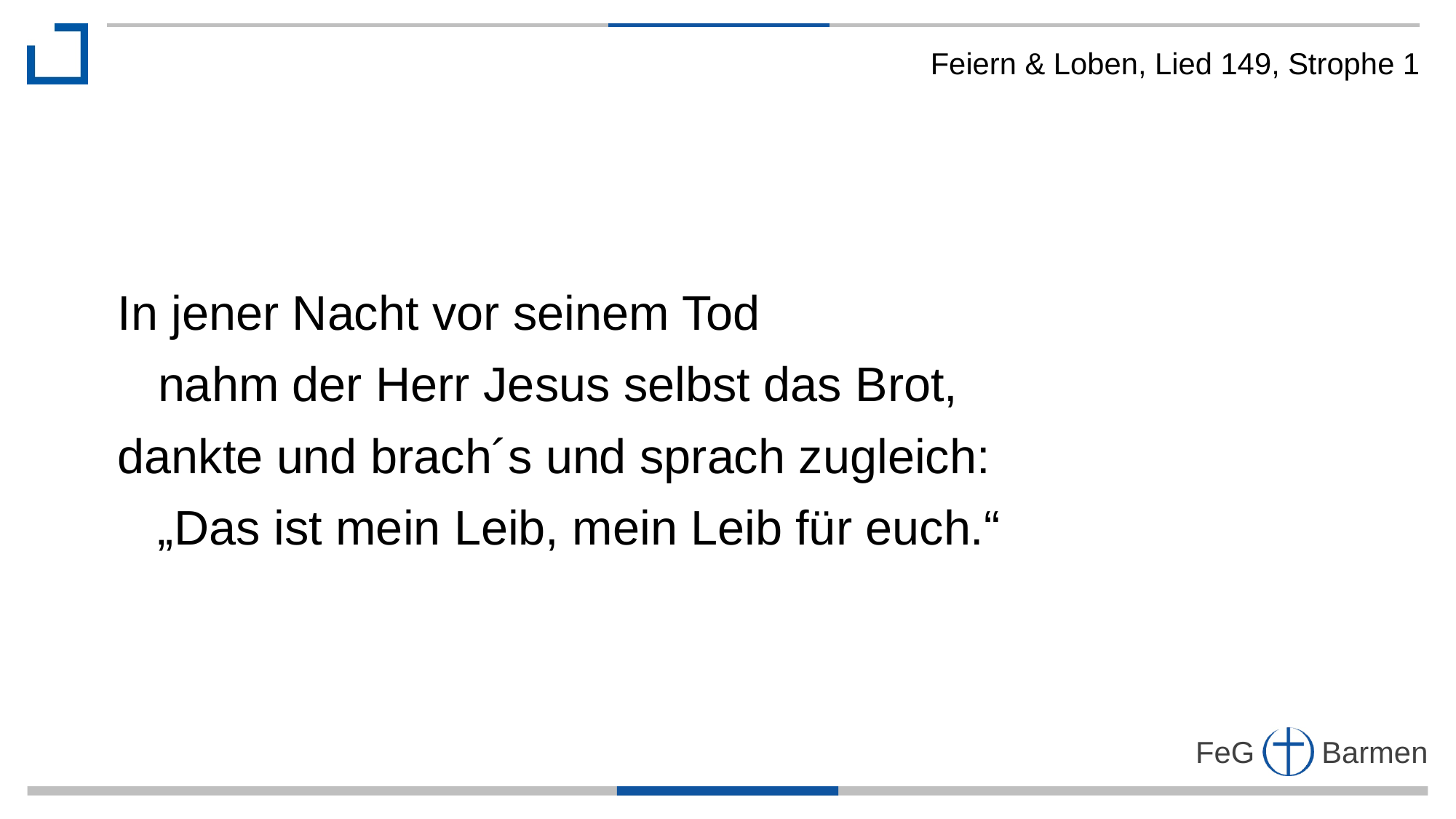

Feiern & Loben, Lied 149, Strophe 1
In jener Nacht vor seinem Tod
   nahm der Herr Jesus selbst das Brot,
dankte und brach´s und sprach zugleich:
   „Das ist mein Leib, mein Leib für euch.“